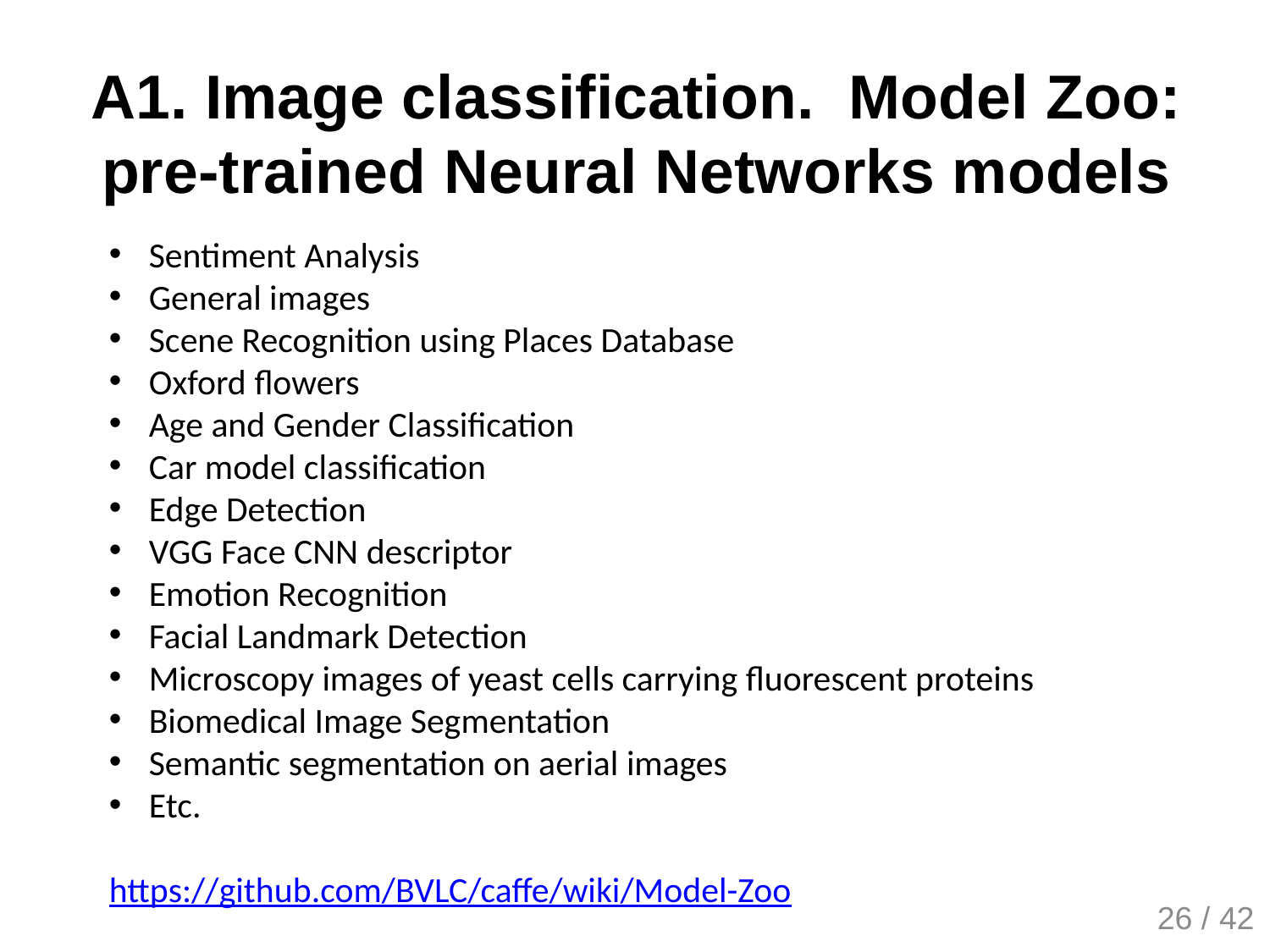

A1. Image classification.  Model Zoo: pre-trained Neural Networks models
Sentiment Analysis
General images
Scene Recognition using Places Database
Oxford flowers
Age and Gender Classification
Car model classification
Edge Detection
VGG Face CNN descriptor
Emotion Recognition
Facial Landmark Detection
Microscopy images of yeast cells carrying fluorescent proteins
Biomedical Image Segmentation
Semantic segmentation on aerial images
Etc.

https://github.com/BVLC/caffe/wiki/Model-Zoo
26 / 42